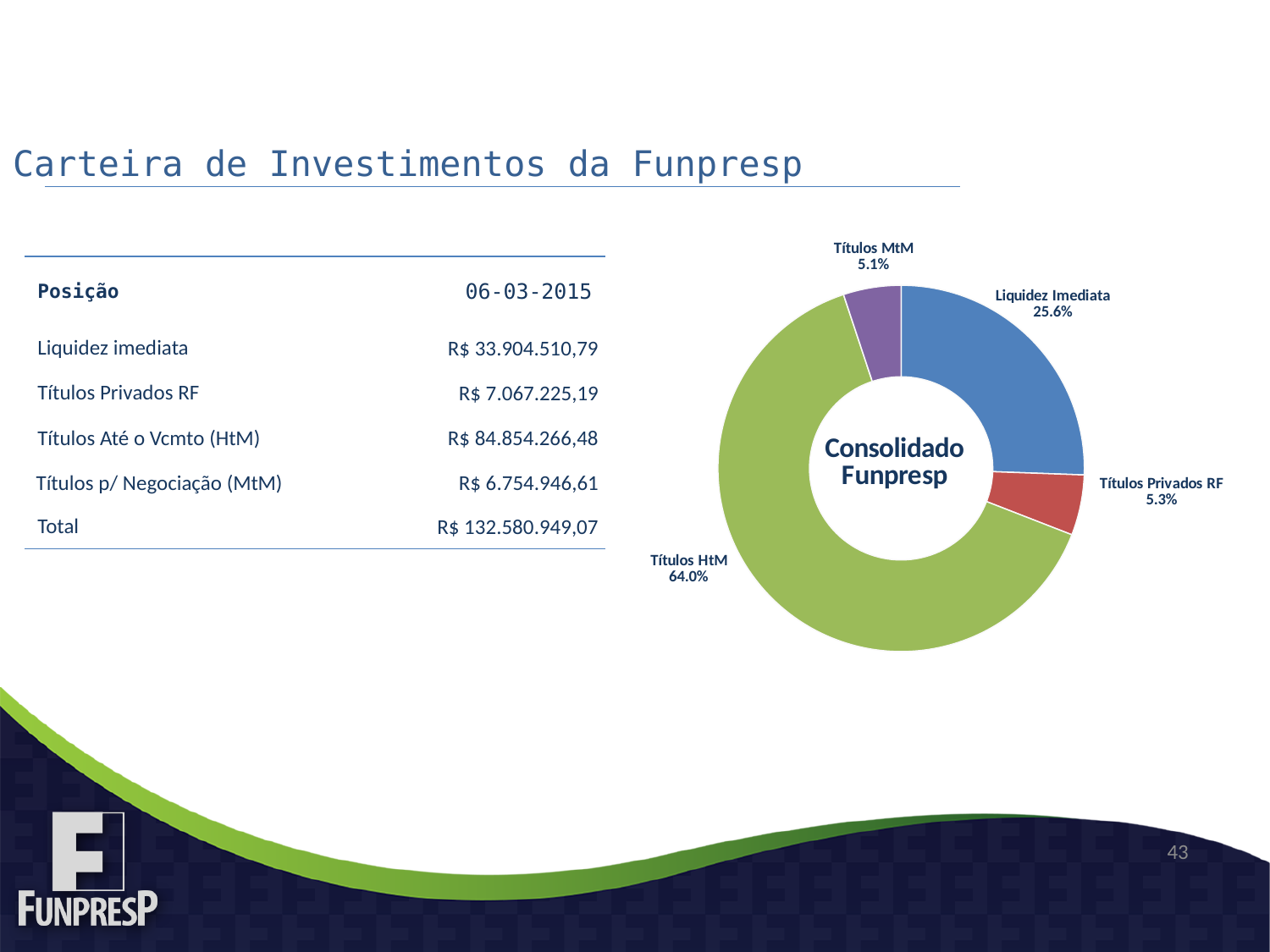

Carteira de Investimentos da Funpresp

### Chart: Consolidado
Funpresp

| Category |  |
|---|---|
| Liquidez Imediata | 33904510.79000001 |
| Títulos Privados RF | 7067225.19 |
| Títulos HtM | 84854266.48 |
| Títulos MtM | 6754946.61 |
| Posição | 06-03-2015 |
| --- | --- |
| Liquidez imediata | R$ 33.904.510,79 |
| Títulos Privados RF | R$ 7.067.225,19 |
| Títulos Até o Vcmto (HtM) | R$ 84.854.266,48 |
| Títulos p/ Negociação (MtM) | R$ 6.754.946,61 |
| Total | R$ 132.580.949,07 |
43